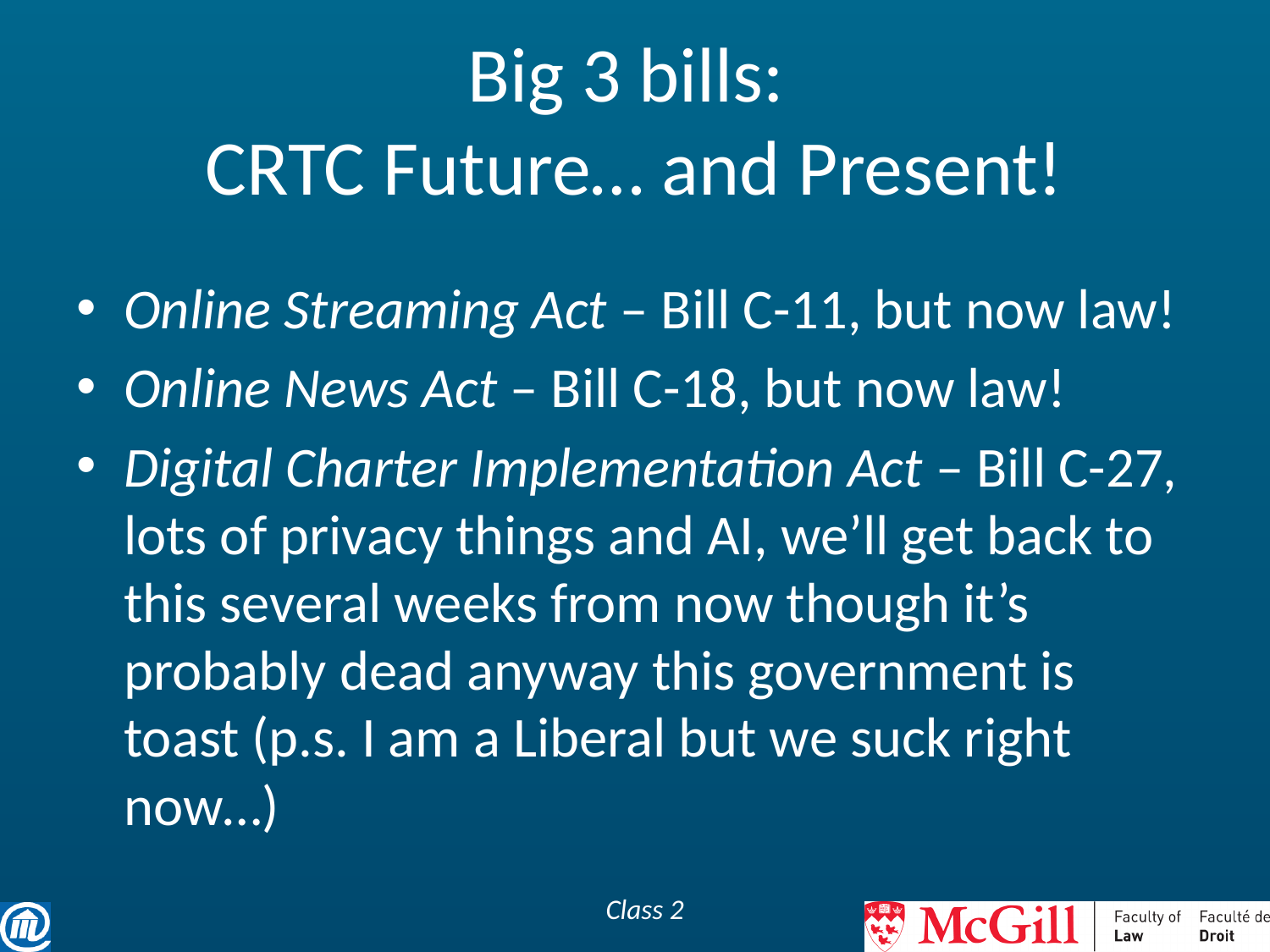

# Big 3 bills: CRTC Future… and Present!
Online Streaming Act – Bill C-11, but now law!
Online News Act – Bill C-18, but now law!
Digital Charter Implementation Act – Bill C-27, lots of privacy things and AI, we’ll get back to this several weeks from now though it’s probably dead anyway this government is toast (p.s. I am a Liberal but we suck right now…)
Class 2